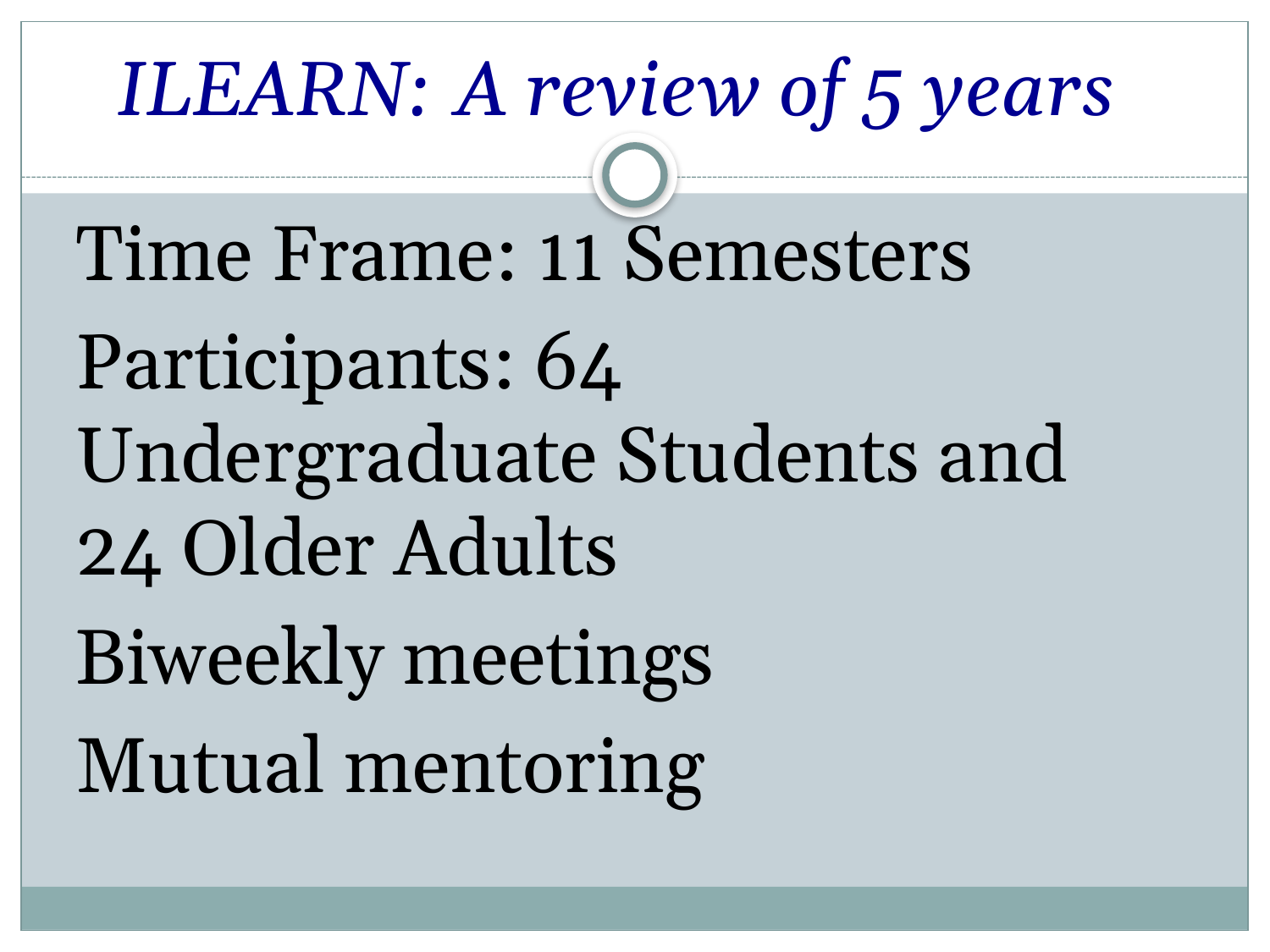

# ILEARN: A review of 5 years
Time Frame: 11 Semesters
Participants: 64 Undergraduate Students and 24 Older Adults
Biweekly meetings
Mutual mentoring